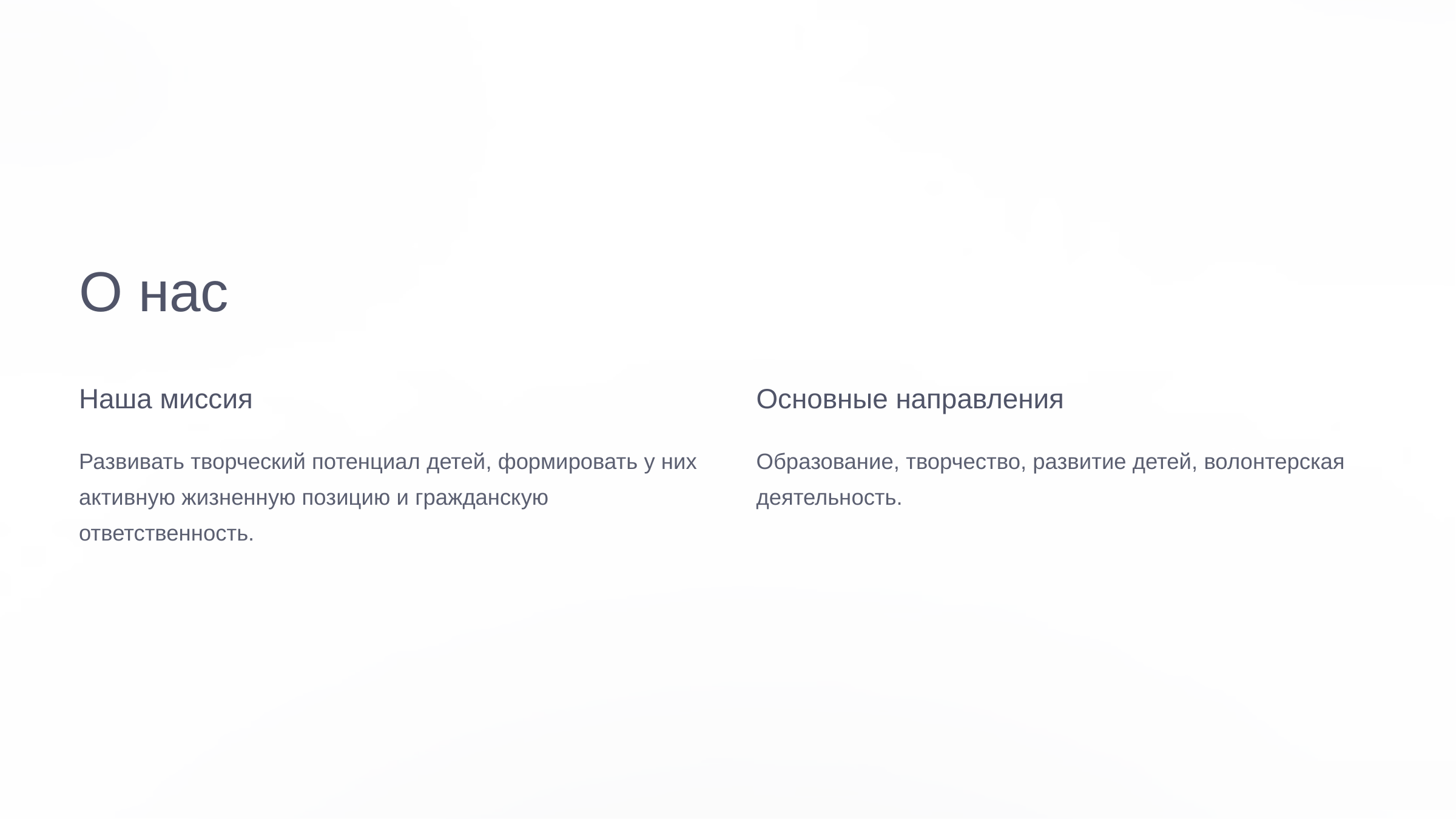

О нас
Наша миссия
Основные направления
Развивать творческий потенциал детей, формировать у них активную жизненную позицию и гражданскую ответственность.
Образование, творчество, развитие детей, волонтерская деятельность.